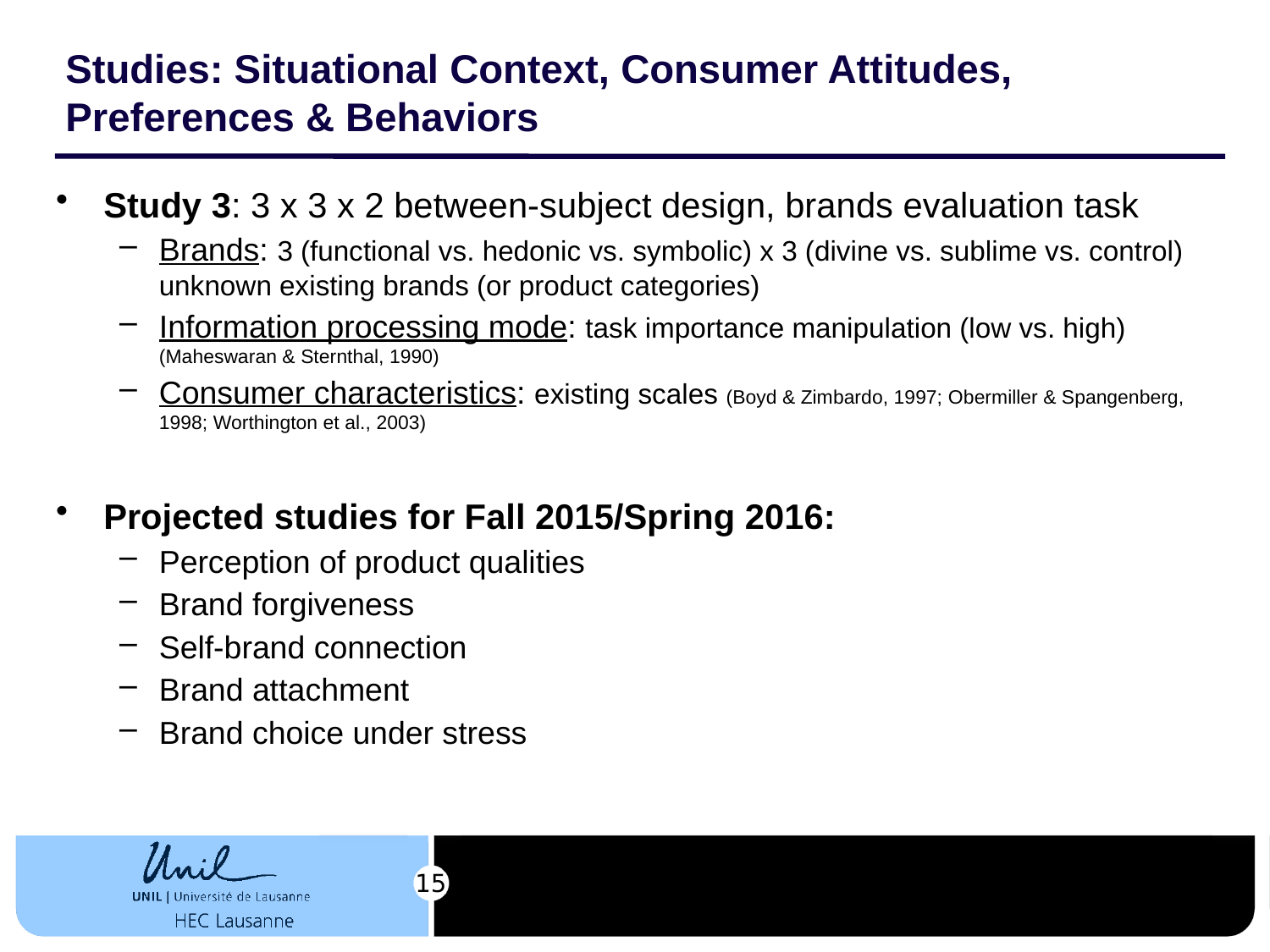

# Studies: Situational Context, Consumer Attitudes, Preferences & Behaviors
Study 3: 3 x 3 x 2 between-subject design, brands evaluation task
Brands: 3 (functional vs. hedonic vs. symbolic) x 3 (divine vs. sublime vs. control) unknown existing brands (or product categories)
Information processing mode: task importance manipulation (low vs. high) (Maheswaran & Sternthal, 1990)
Consumer characteristics: existing scales (Boyd & Zimbardo, 1997; Obermiller & Spangenberg, 1998; Worthington et al., 2003)

Projected studies for Fall 2015/Spring 2016:
Perception of product qualities
Brand forgiveness
Self-brand connection
Brand attachment
Brand choice under stress

15